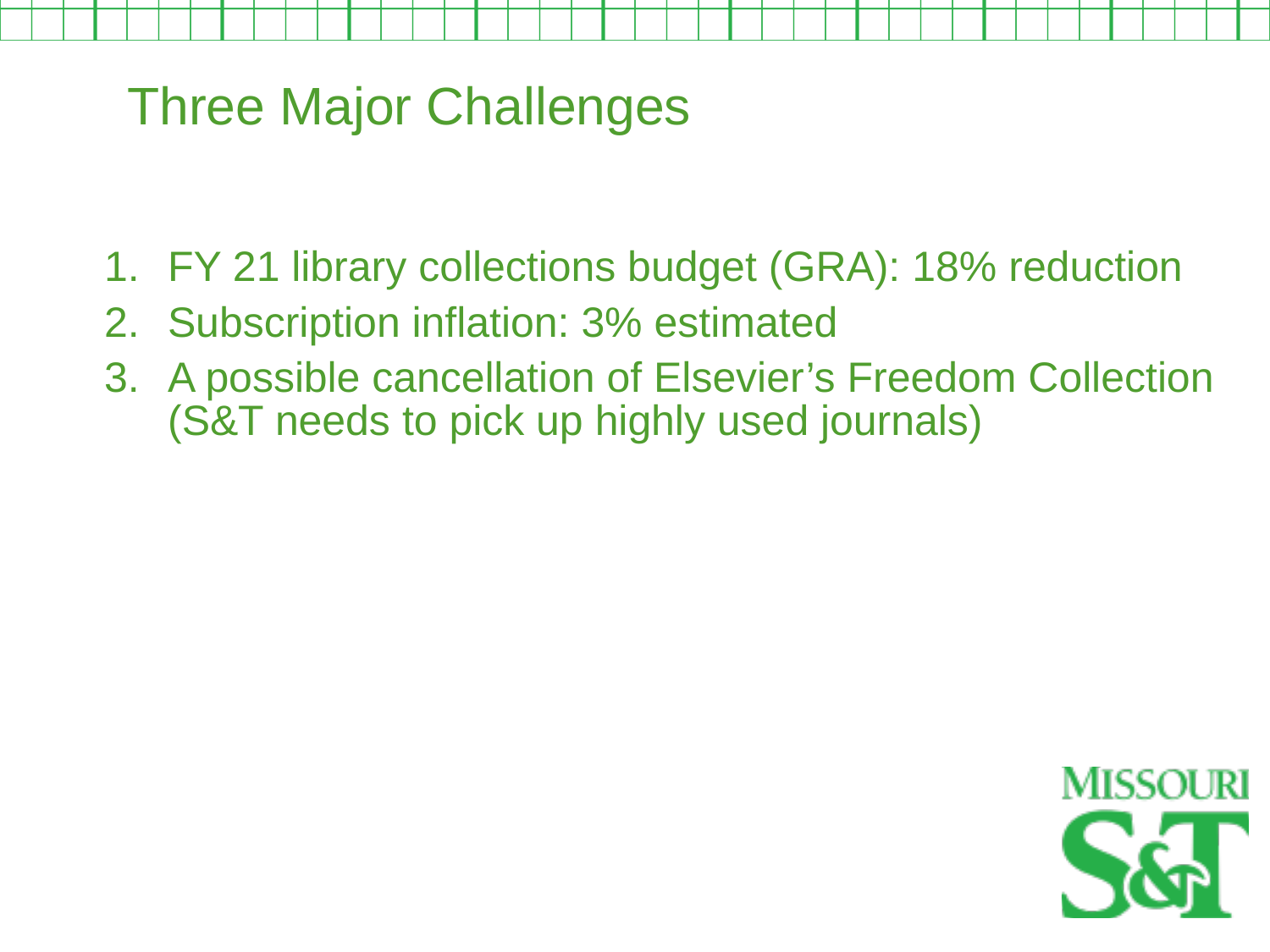

Three Major Challenges
FY 21 library collections budget (GRA): 18% reduction
Subscription inflation: 3% estimated
A possible cancellation of Elsevier’s Freedom Collection (S&T needs to pick up highly used journals)